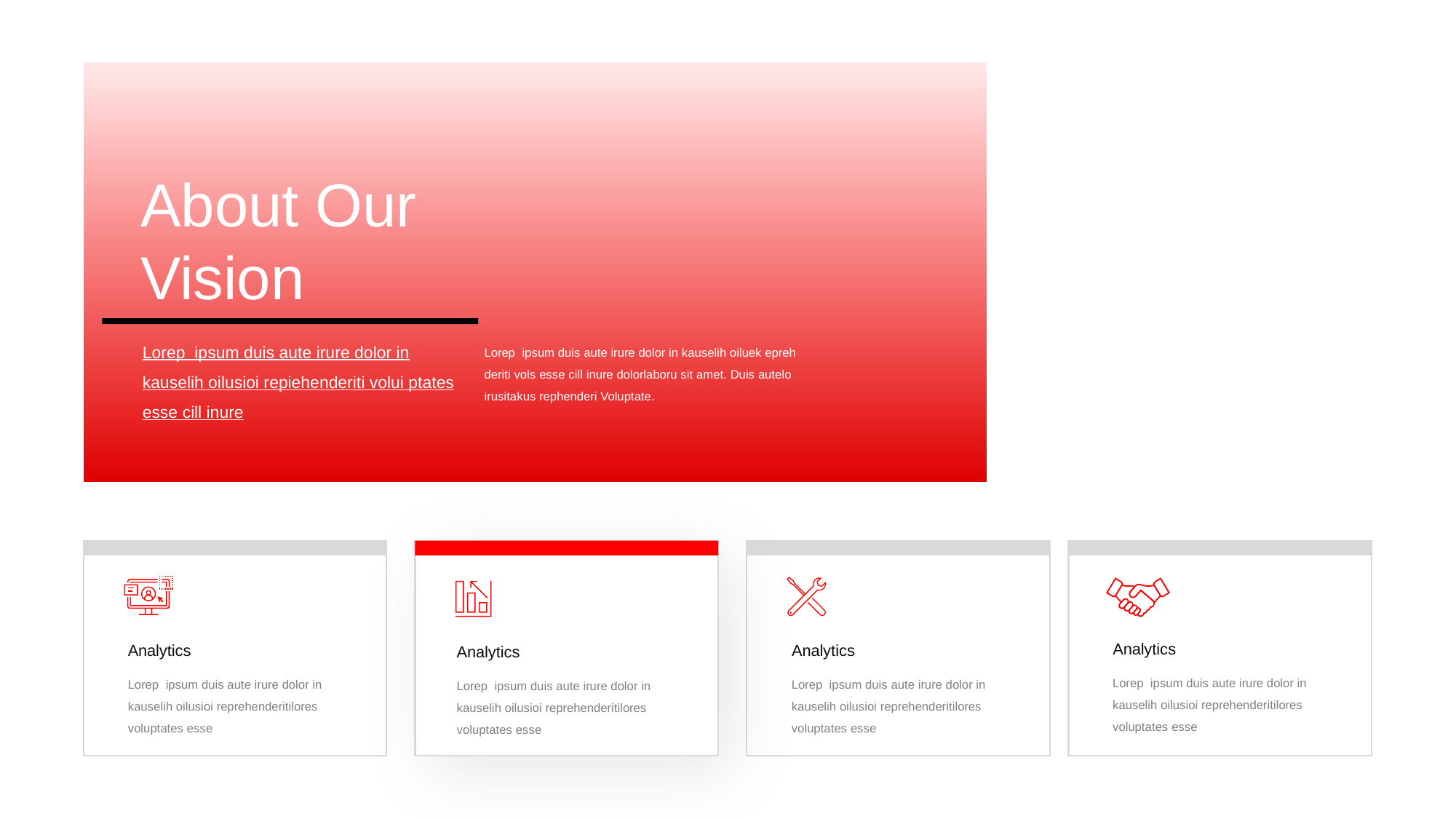

About Our
Vision

Lorep  ipsum duis aute irure dolor in kauselih oilusioi repiehenderiti volui ptates esse cill inure
Lorep  ipsum duis aute irure dolor in kauselih oiluek epreh deriti vols esse cill inure dolorlaboru sit amet. Duis autelo irusitakus rephenderi Voluptate.

Analytics
Analytics
Analytics
Analytics
Lorep  ipsum duis aute irure dolor in kauselih oilusioi reprehenderitilores voluptates esse
Lorep  ipsum duis aute irure dolor in kauselih oilusioi reprehenderitilores voluptates esse
Lorep  ipsum duis aute irure dolor in kauselih oilusioi reprehenderitilores voluptates esse
Lorep  ipsum duis aute irure dolor in kauselih oilusioi reprehenderitilores voluptates esse